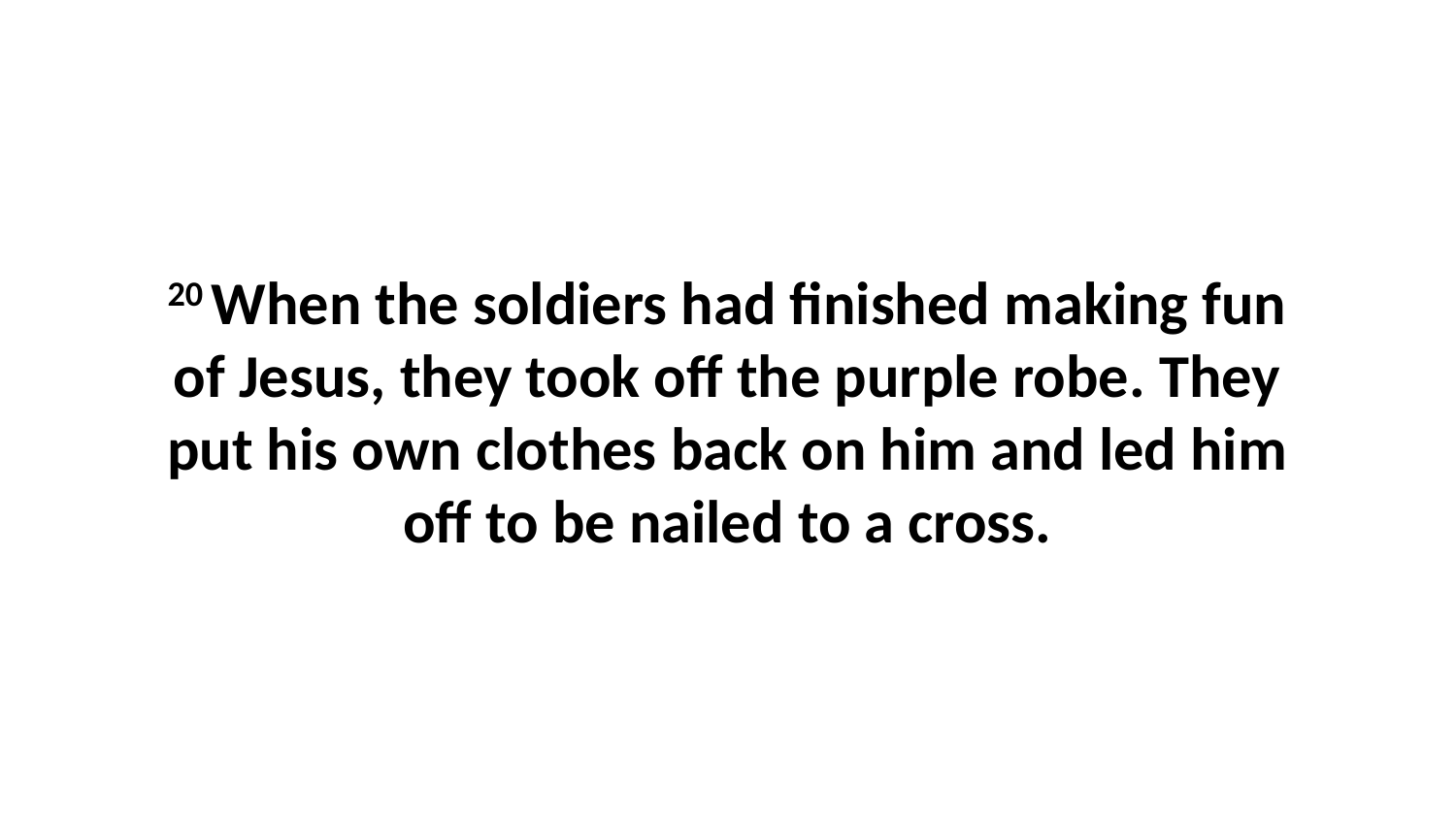

20 When the soldiers had finished making fun of Jesus, they took off the purple robe. They put his own clothes back on him and led him off to be nailed to a cross.